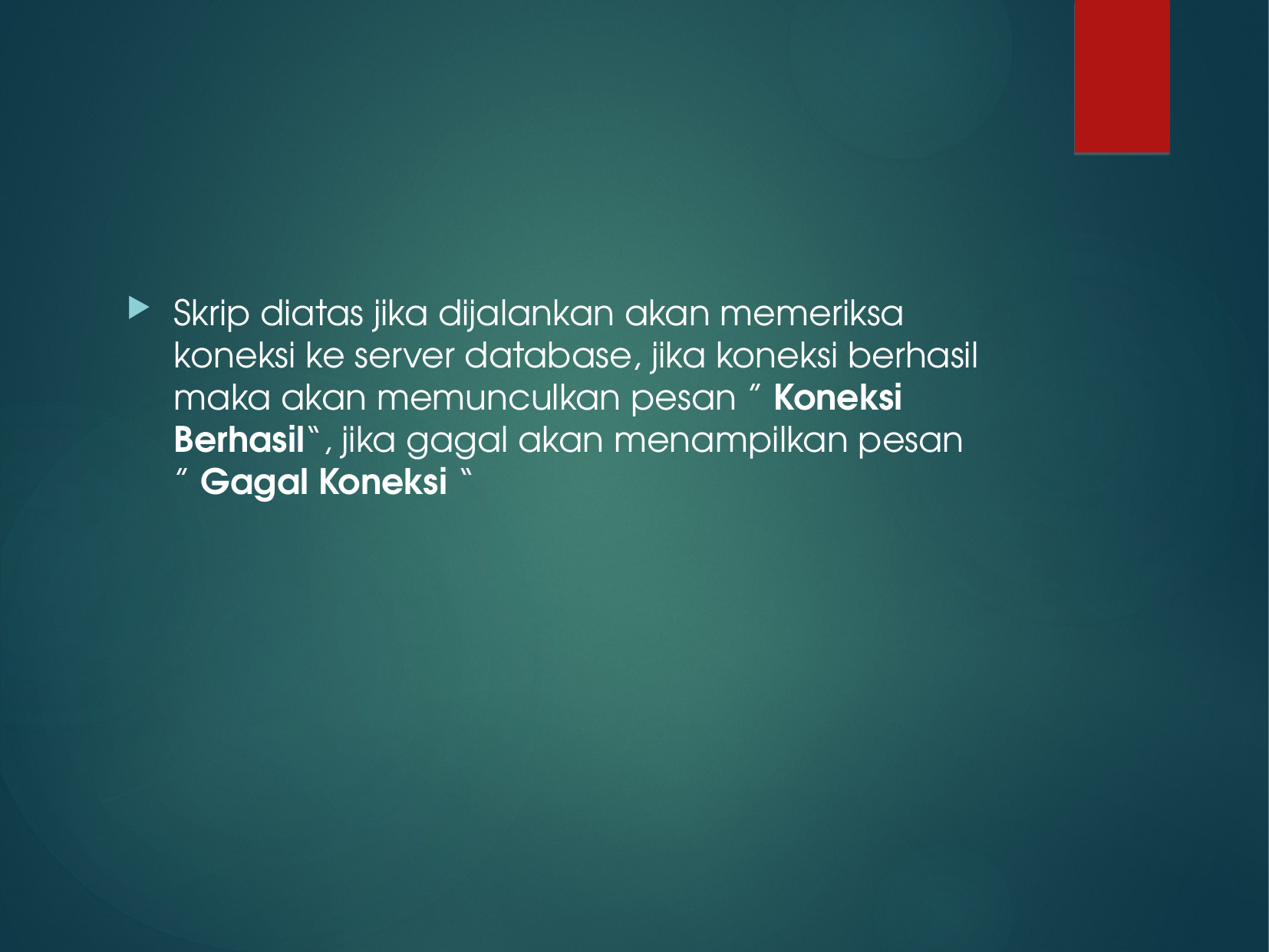

#
Skrip diatas jika dijalankan akan memeriksa koneksi ke server database, jika koneksi berhasil maka akan memunculkan pesan ” Koneksi Berhasil“, jika gagal akan menampilkan pesan ” Gagal Koneksi “